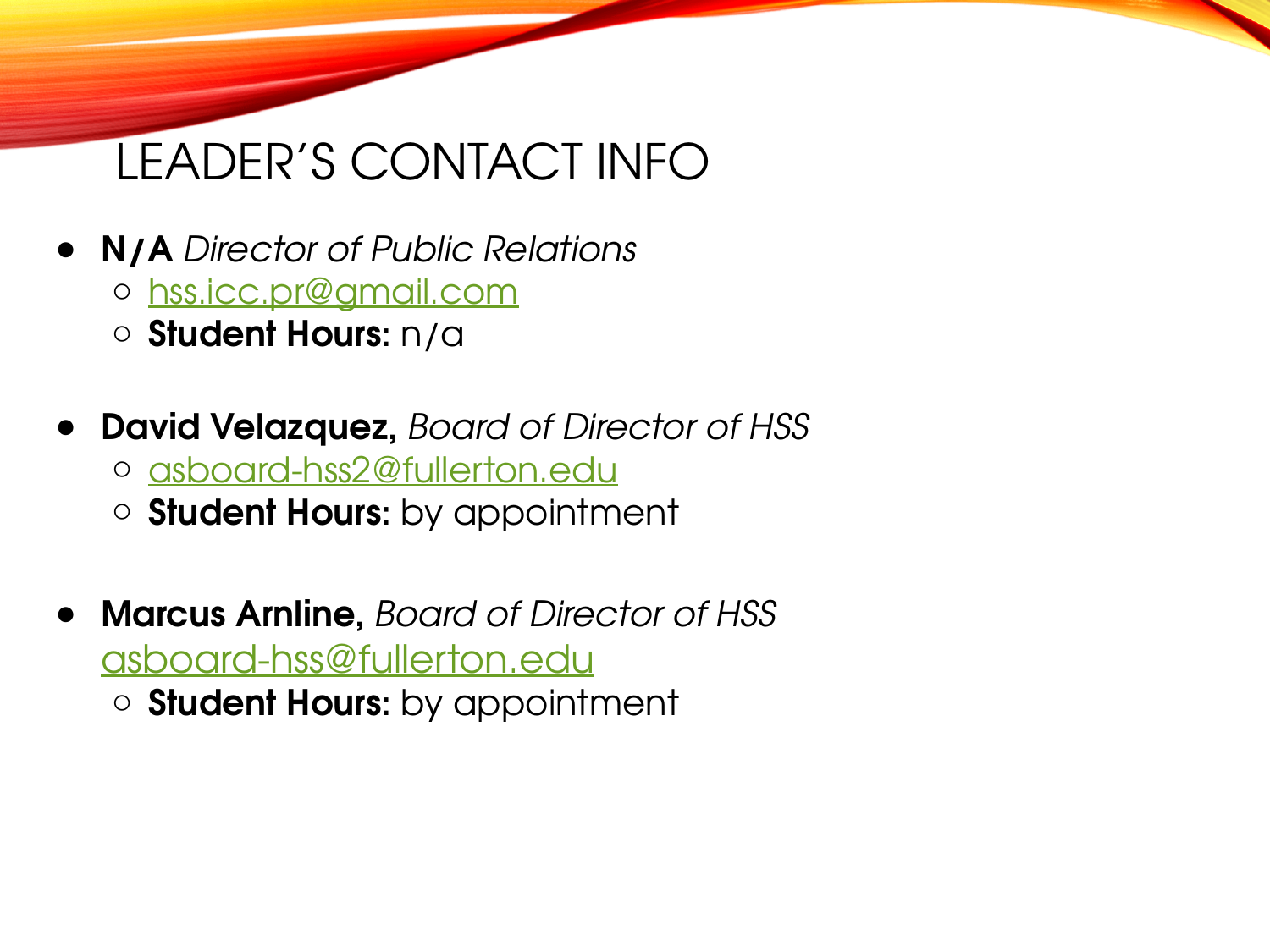

# LEADER’S CONTACT INFO
N/A Director of Public Relations
hss.icc.pr@gmail.com
Student Hours: n/a

David Velazquez, Board of Director of HSS
asboard-hss2@fullerton.edu
Student Hours: by appointment

Marcus Arnline, Board of Director of HSS asboard-hss@fullerton.edu
Student Hours: by appointment